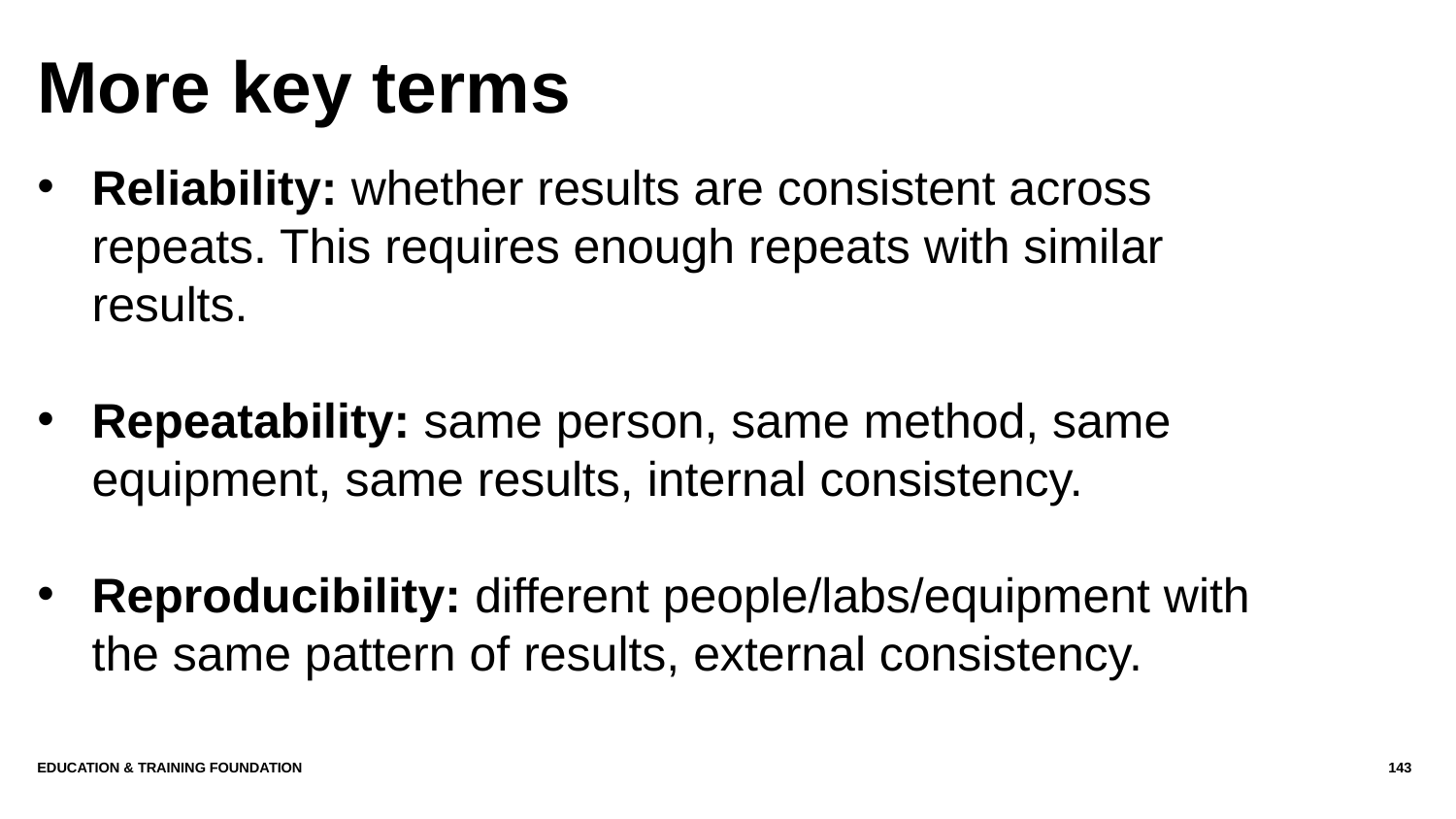

# More key terms
Reliability: whether results are consistent across repeats. This requires enough repeats with similar results.

Repeatability: same person, same method, same equipment, same results, internal consistency.

Reproducibility: different people/labs/equipment with the same pattern of results, external consistency.
Education & Training Foundation
143